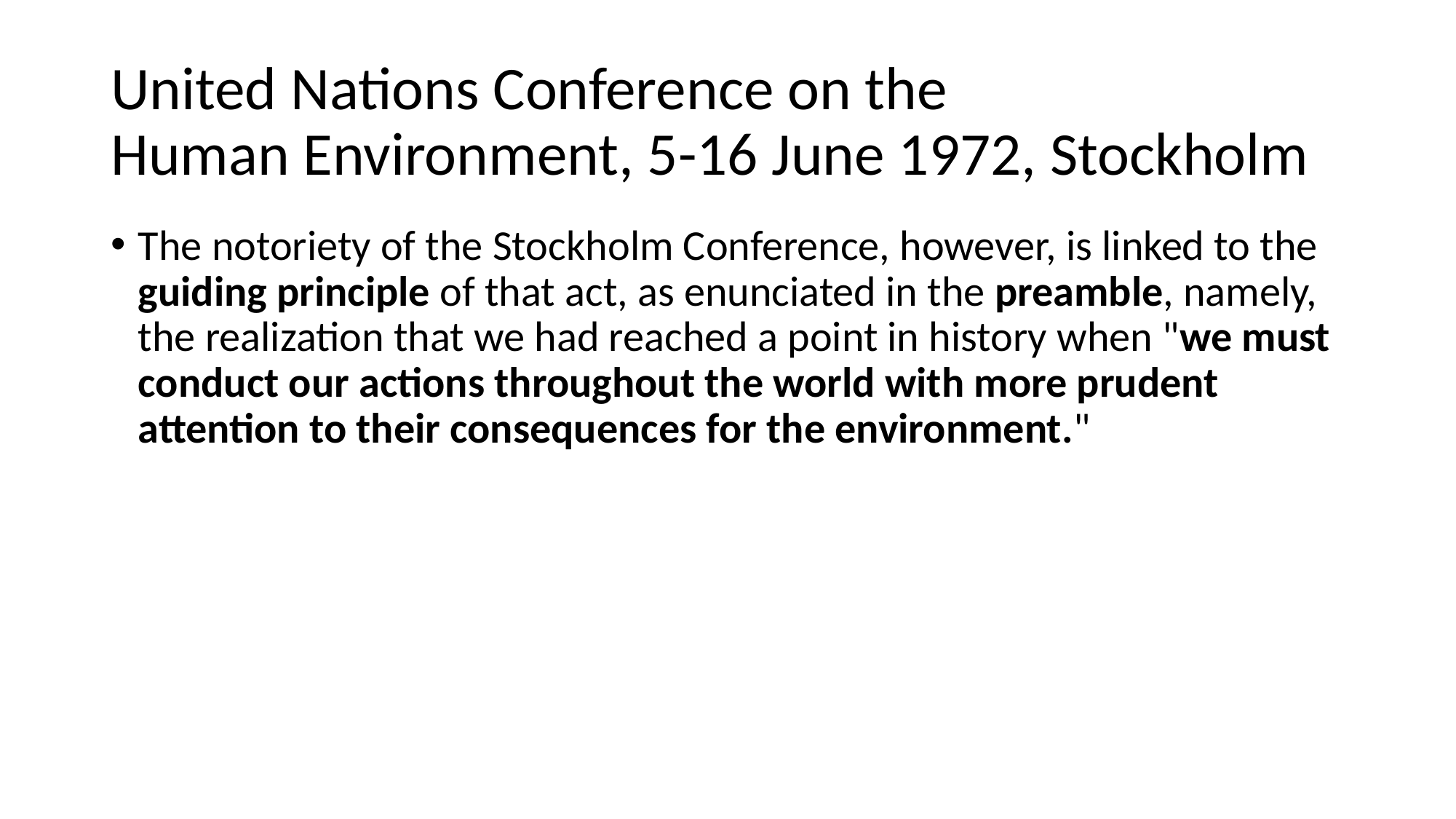

# United Nations Conference on the Human Environment, 5-16 June 1972, Stockholm
The notoriety of the Stockholm Conference, however, is linked to the guiding principle of that act, as enunciated in the preamble, namely, the realization that we had reached a point in history when "we must conduct our actions throughout the world with more prudent attention to their consequences for the environment."